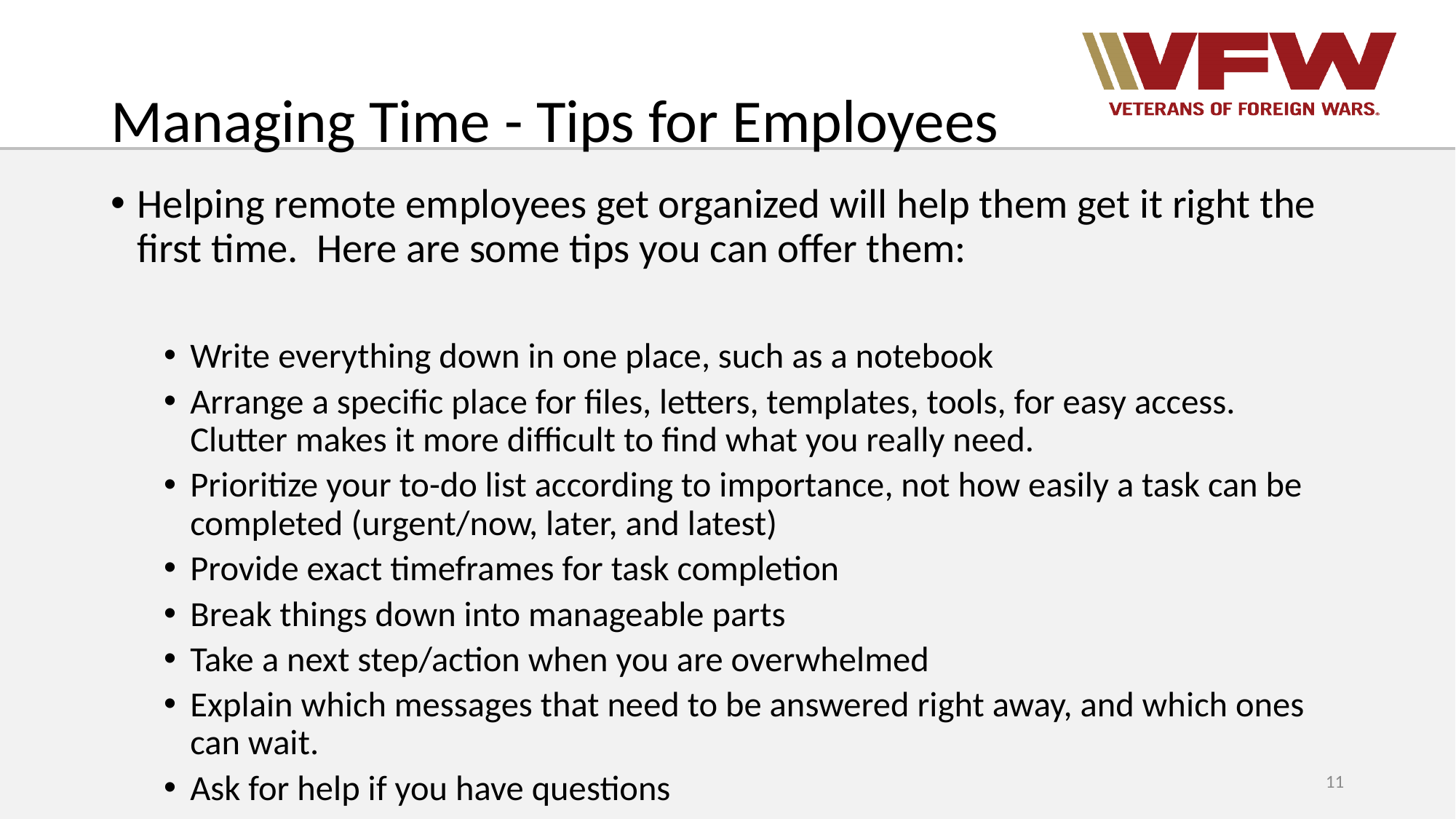

# Managing Time - Tips for Employees
Helping remote employees get organized will help them get it right the first time.  Here are some tips you can offer them:

Write everything down in one place, such as a notebook
Arrange a specific place for files, letters, templates, tools, for easy access.
Clutter makes it more difficult to find what you really need.
Prioritize your to-do list according to importance, not how easily a task can be completed (urgent/now, later, and latest)
Provide exact timeframes for task completion
Break things down into manageable parts
Take a next step/action when you are overwhelmed
Explain which messages that need to be answered right away, and which ones can wait.
Ask for help if you have questions

11